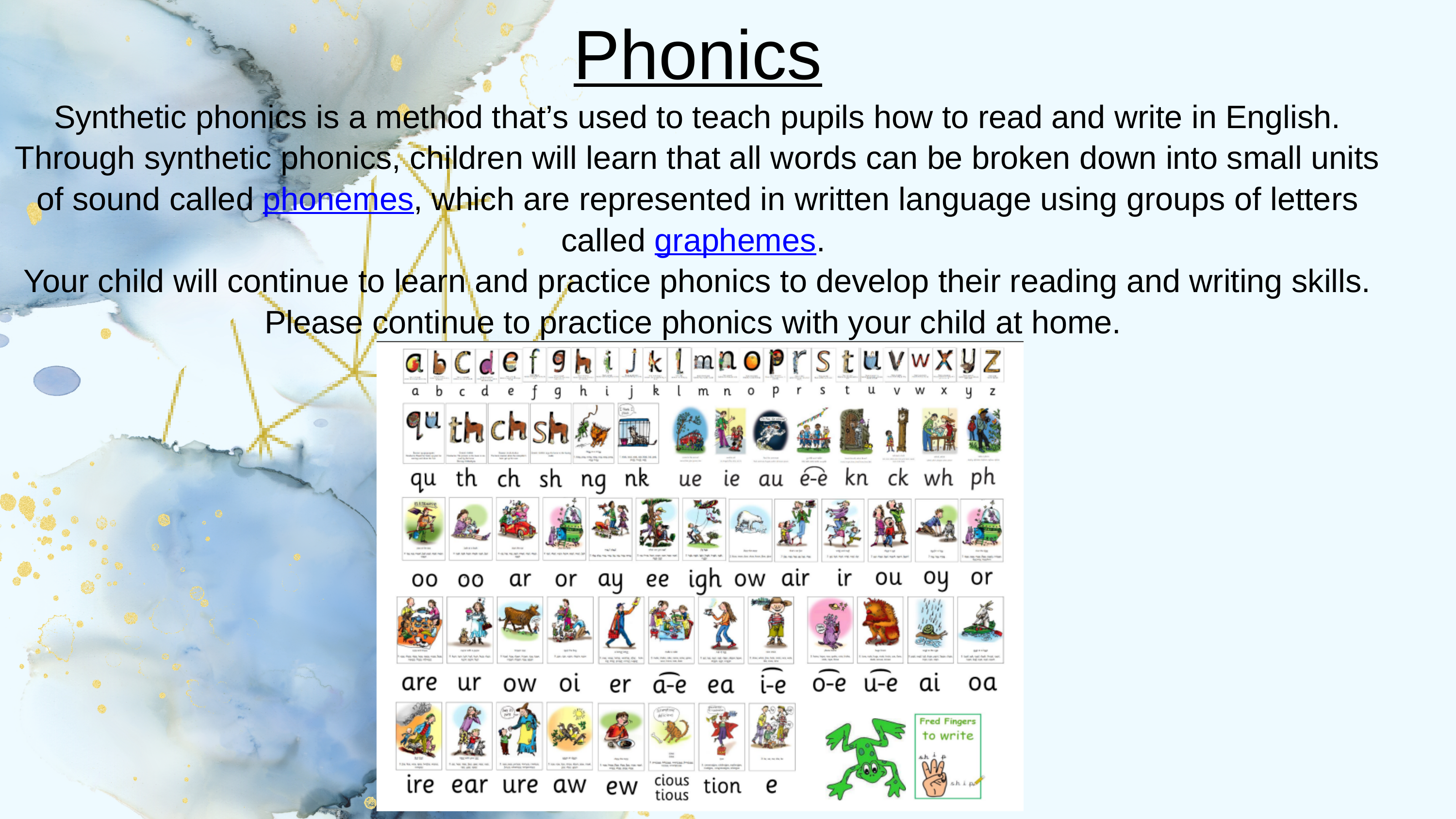

Phonics
Synthetic phonics is a method that’s used to teach pupils how to read and write in English. Through synthetic phonics, children will learn that all words can be broken down into small units of sound called phonemes, which are represented in written language using groups of letters called graphemes.
Your child will continue to learn and practice phonics to develop their reading and writing skills. Please continue to practice phonics with your child at home.